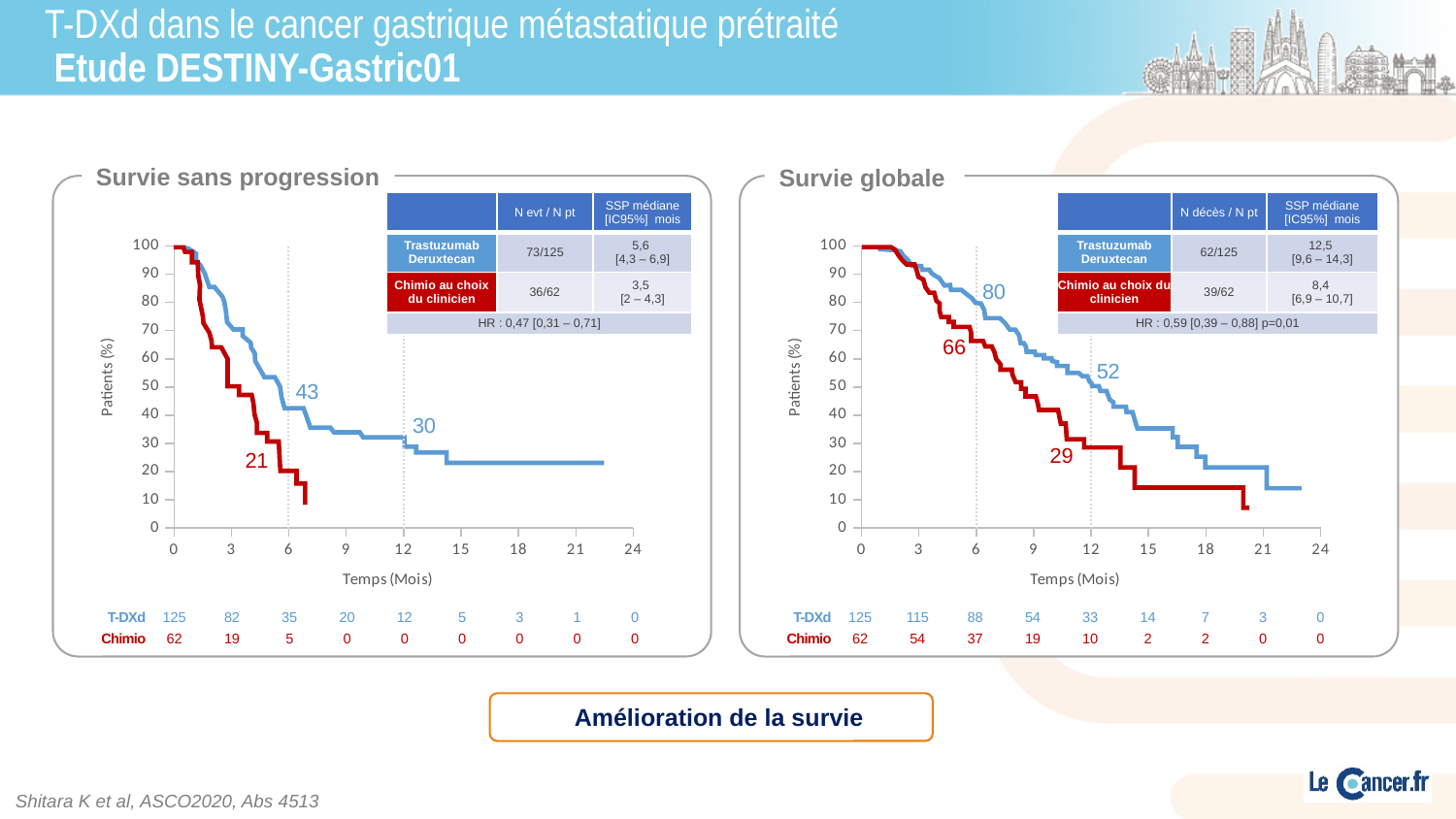

# T-DXd dans le cancer gastrique métastatique prétraité Etude DESTINY-Gastric01

Survie sans progression

### Chart

| Category | Y-Values |
|---|---|

43
30
21
Survie globale

### Chart

| Category | Y-Values |
|---|---|

80
66
52
29
|  | N décès / N pt | SSP médiane [IC95%] mois |
| --- | --- | --- |
| Trastuzumab Deruxtecan | 62/125 | 12,5 [9,6 – 14,3] |
| Chimio au choix du clinicien | 39/62 | 8,4 [6,9 – 10,7] |
| HR : 0,59 [0,39 – 0,88] p=0,01 |  |  |
|  | N evt / N pt | SSP médiane [IC95%] mois |
| --- | --- | --- |
| Trastuzumab Deruxtecan | 73/125 | 5,6 [4,3 – 6,9] |
| Chimio au choix du clinicien | 36/62 | 3,5 [2 – 4,3] |
| HR : 0,47 [0,31 – 0,71] |  |  |
| T-DXd | 125 | 82 | 35 | 20 | 12 | 5 | 3 | 1 | 0 |
| --- | --- | --- | --- | --- | --- | --- | --- | --- | --- |
| Chimio | 62 | 19 | 5 | 0 | 0 | 0 | 0 | 0 | 0 |
| T-DXd | 125 | 115 | 88 | 54 | 33 | 14 | 7 | 3 | 0 |
| --- | --- | --- | --- | --- | --- | --- | --- | --- | --- |
| Chimio | 62 | 54 | 37 | 19 | 10 | 2 | 2 | 0 | 0 |
Amélioration de la survie
Shitara K et al, ASCO2020, Abs 4513